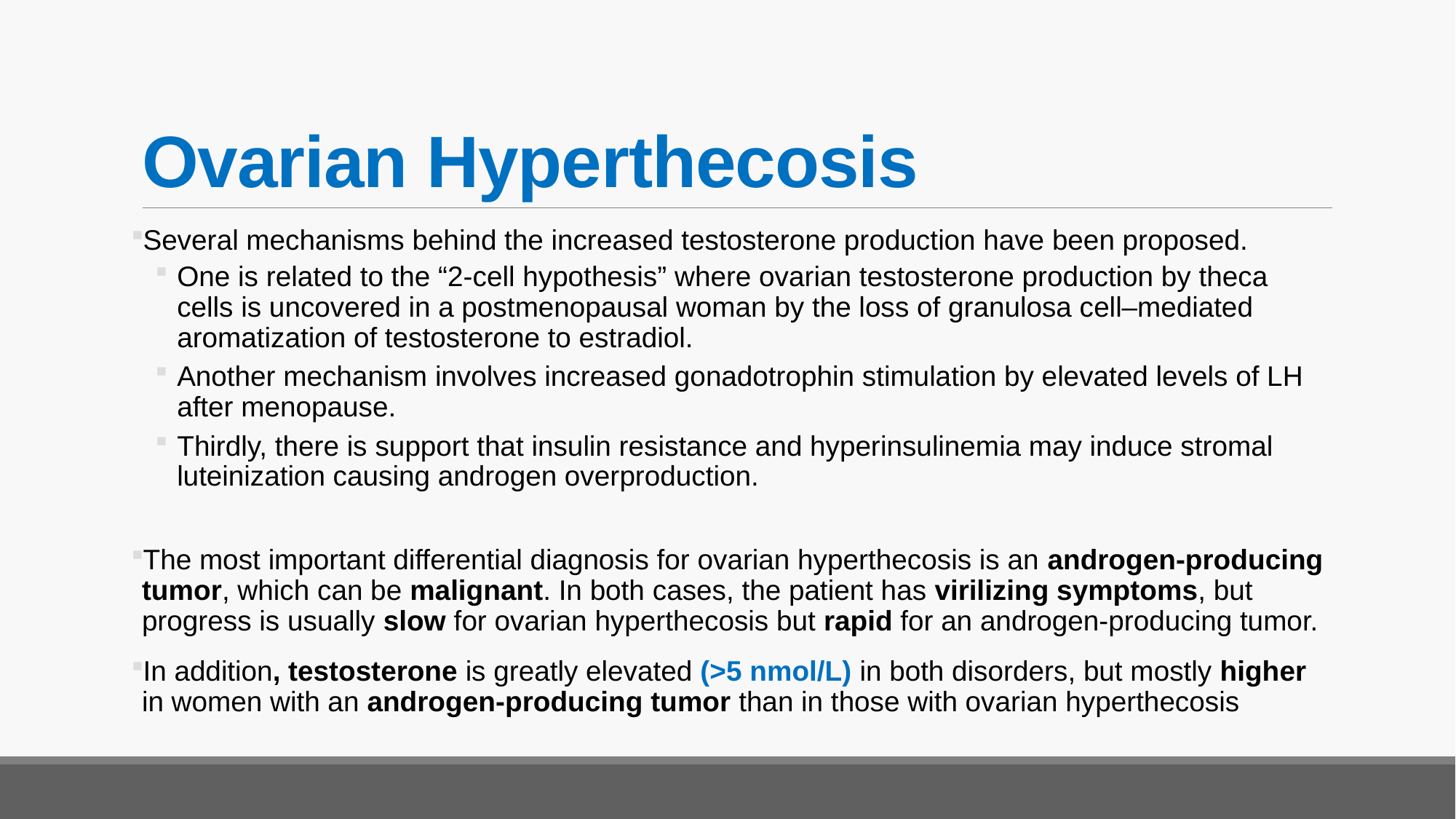

# Ovarian Hyperthecosis
Several mechanisms behind the increased testosterone production have been proposed.
One is related to the “2-cell hypothesis” where ovarian testosterone production by theca cells is uncovered in a postmenopausal woman by the loss of granulosa cell–mediated aromatization of testosterone to estradiol.
Another mechanism involves increased gonadotrophin stimulation by elevated levels of LH after menopause.
Thirdly, there is support that insulin resistance and hyperinsulinemia may induce stromal luteinization causing androgen overproduction.
The most important differential diagnosis for ovarian hyperthecosis is an androgen-producing tumor, which can be malignant. In both cases, the patient has virilizing symptoms, but progress is usually slow for ovarian hyperthecosis but rapid for an androgen-producing tumor.
In addition, testosterone is greatly elevated (>5 nmol/L) in both disorders, but mostly higher in women with an androgen-producing tumor than in those with ovarian hyperthecosis